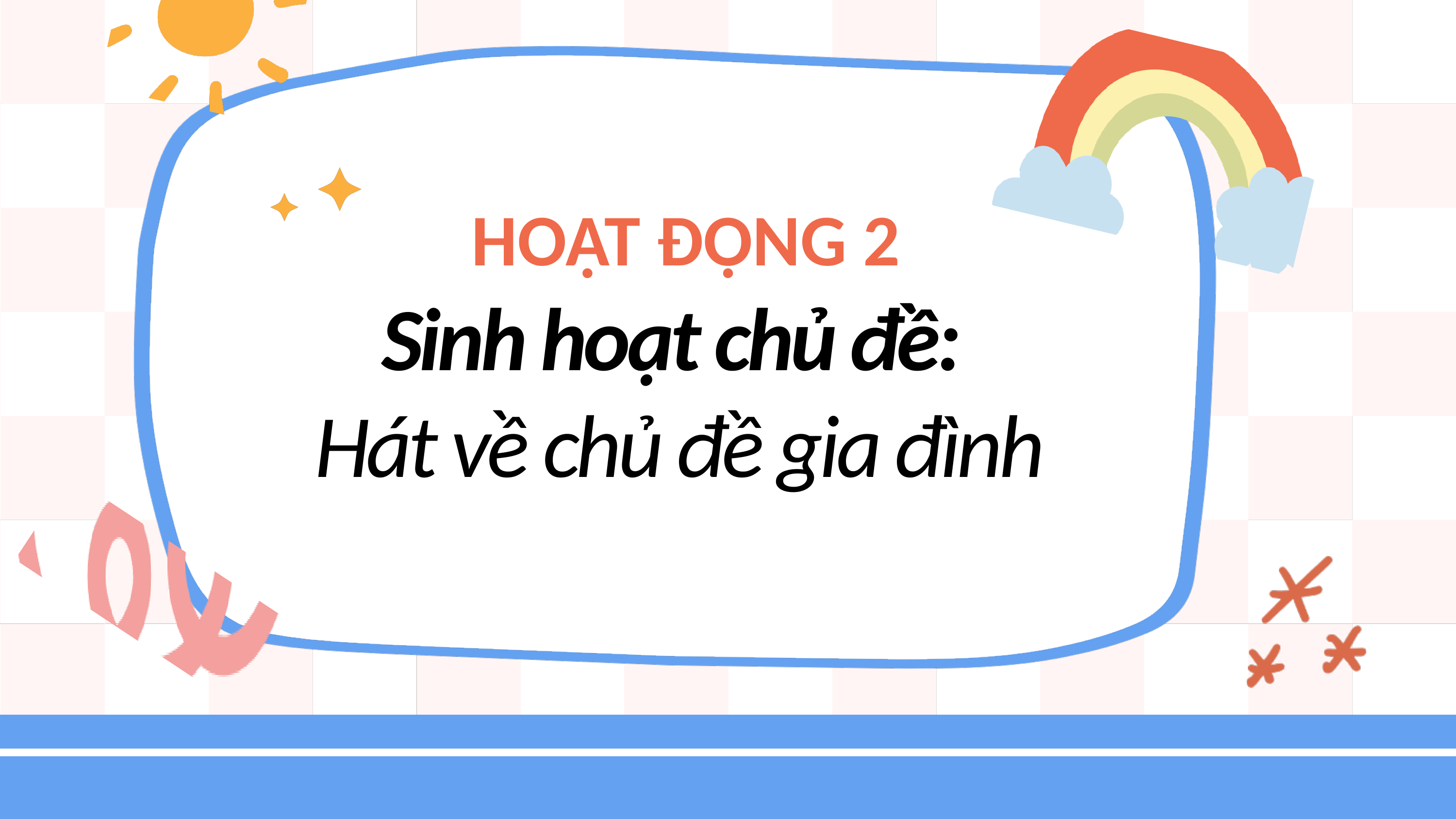

KHỞI ĐỘNG

HOẠT ĐỘNG 2

Sinh hoạt chủ đề:
Hát về chủ đề gia đình